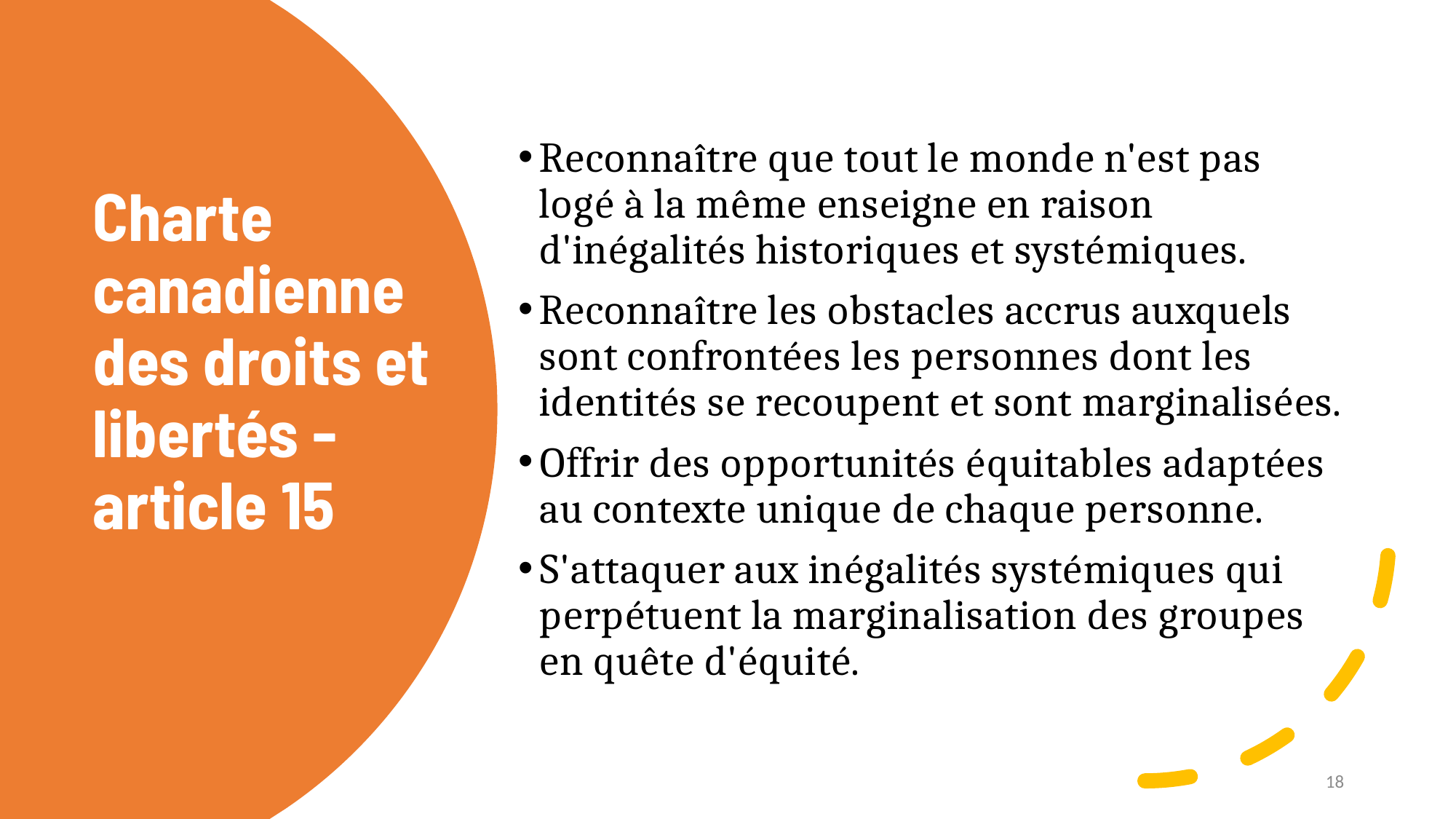

Reconnaître que tout le monde n'est pas logé à la même enseigne en raison d'inégalités historiques et systémiques.
Reconnaître les obstacles accrus auxquels sont confrontées les personnes dont les identités se recoupent et sont marginalisées.
Offrir des opportunités équitables adaptées au contexte unique de chaque personne.
S'attaquer aux inégalités systémiques qui perpétuent la marginalisation des groupes en quête d'équité.

# Charte canadienne des droits et libertés - article 15

18